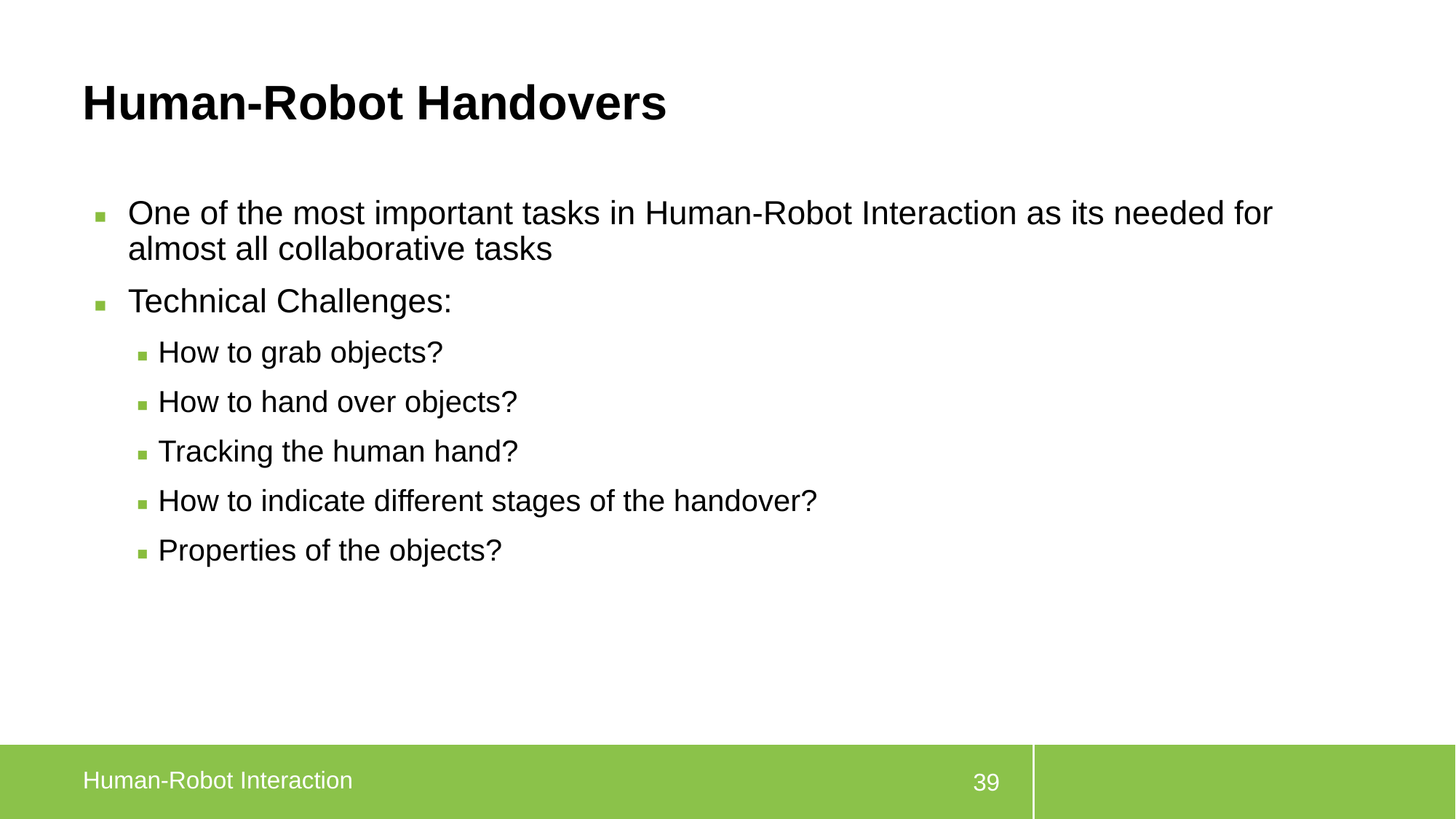

# Human-Robot Handovers

One of the most important tasks in Human-Robot Interaction as its needed for almost all collaborative tasks
Technical Challenges:
How to grab objects?
How to hand over objects?
Tracking the human hand?
How to indicate different stages of the handover?
Properties of the objects?
Human-Robot Interaction
39